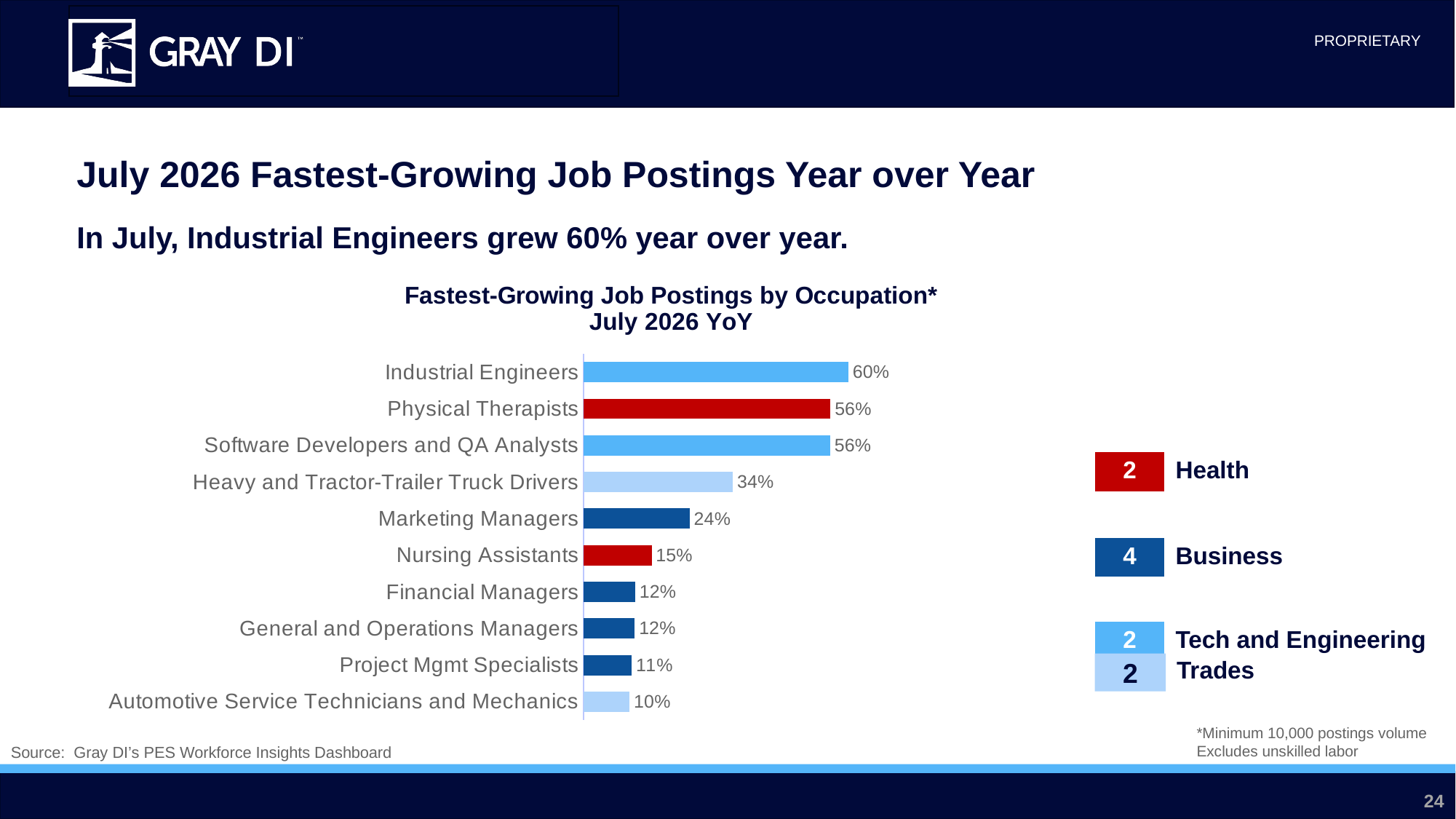

July 2026 Fastest-Growing Job Postings Year over Year
In July, Industrial Engineers grew 60% year over year.

### Chart: Fastest-Growing Job Postings by Occupation*
July 2026 YoY

| Category | Series 1 |
|---|---|
| Automotive Service Technicians and Mechanics | 0.104012 |
| Project Mgmt Specialists | 0.108745 |
| General and Operations Managers | 0.115706 |
| Financial Managers | 0.116779 |
| Nursing Assistants | 0.153895 |
| Marketing Managers | 0.240171 |
| Heavy and Tractor-Trailer Truck Drivers | 0.33811 |
| Software Developers and QA Analysts | 0.558422 |
| Physical Therapists | 0.55922 |
| Industrial Engineers | 0.599726 |
| 2 | Health |
| --- | --- |
|  |  |
| 4 | Business |
|  |  |
| 2 | Tech and Engineering |
|  |  |
Trades
2
*Minimum 10,000 postings volume
Excludes unskilled labor
Source:  Gray DI’s PES Workforce Insights Dashboard